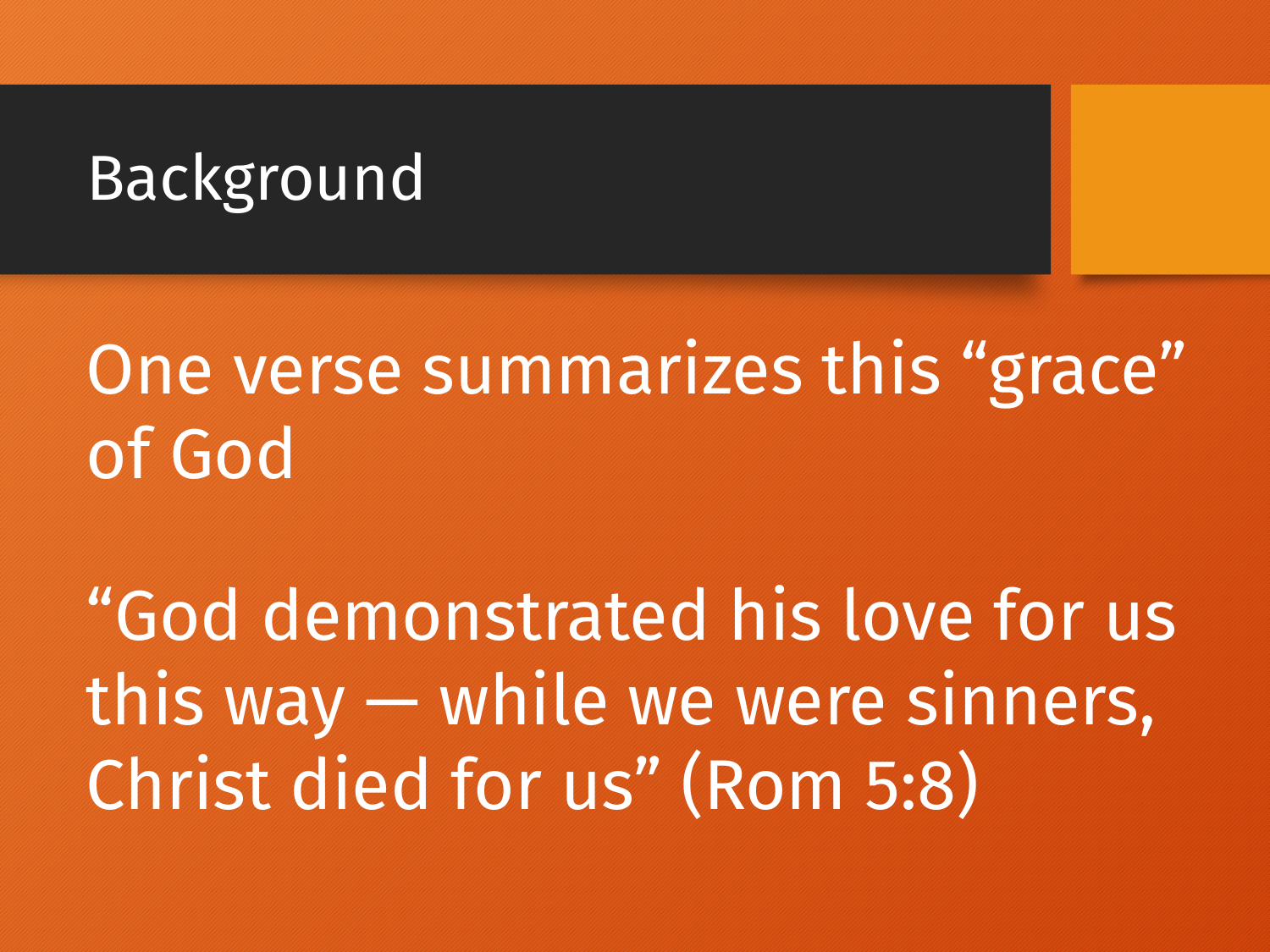

# Background
One verse summarizes this “grace” of God
“God demonstrated his love for us this way — while we were sinners, Christ died for us” (Rom 5:8)